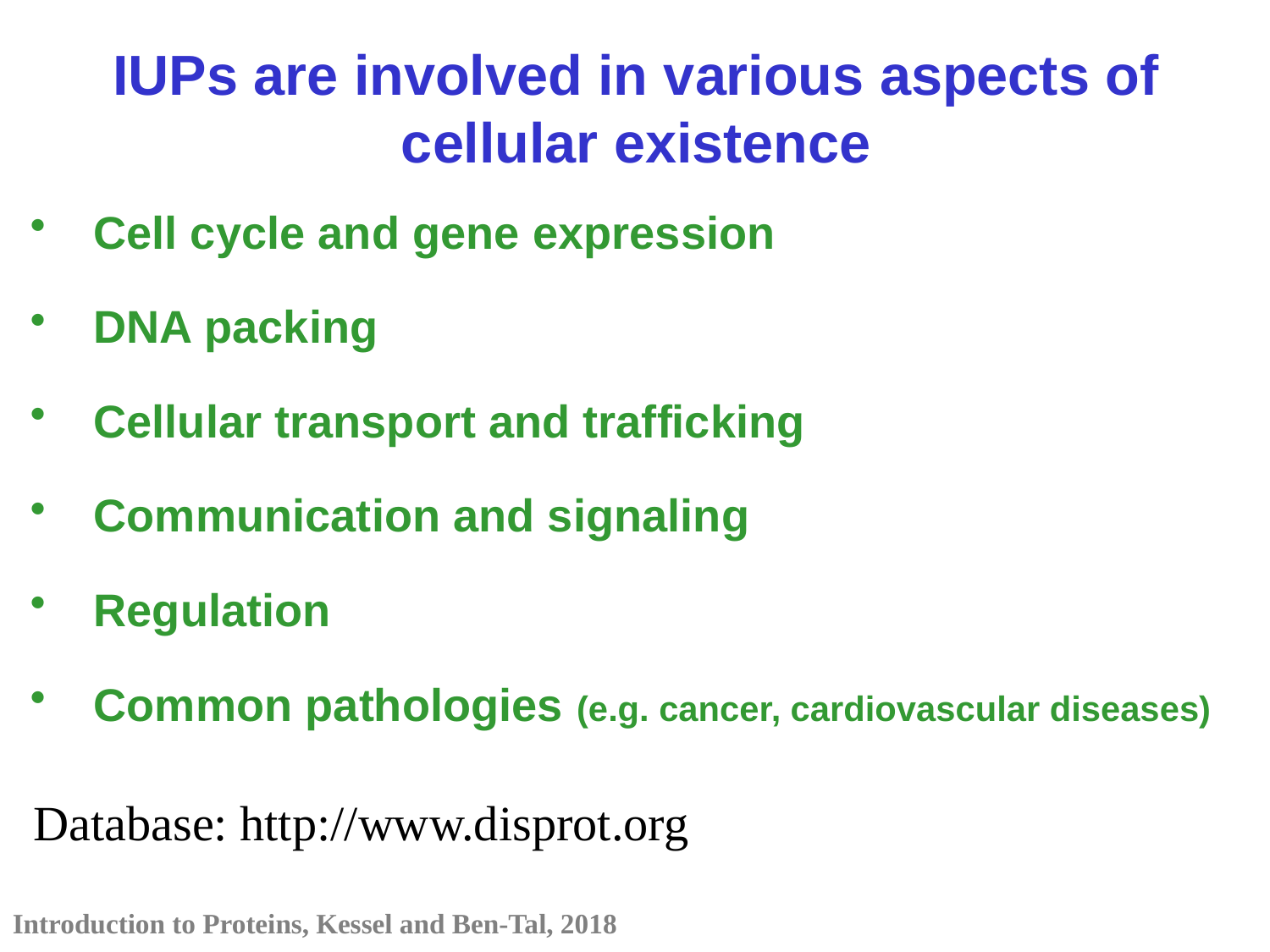

IUPs are involved in various aspects of cellular existence
Cell cycle and gene expression
DNA packing
Cellular transport and trafficking
Communication and signaling
Regulation
Common pathologies (e.g. cancer, cardiovascular diseases)
Database: http://www.disprot.org